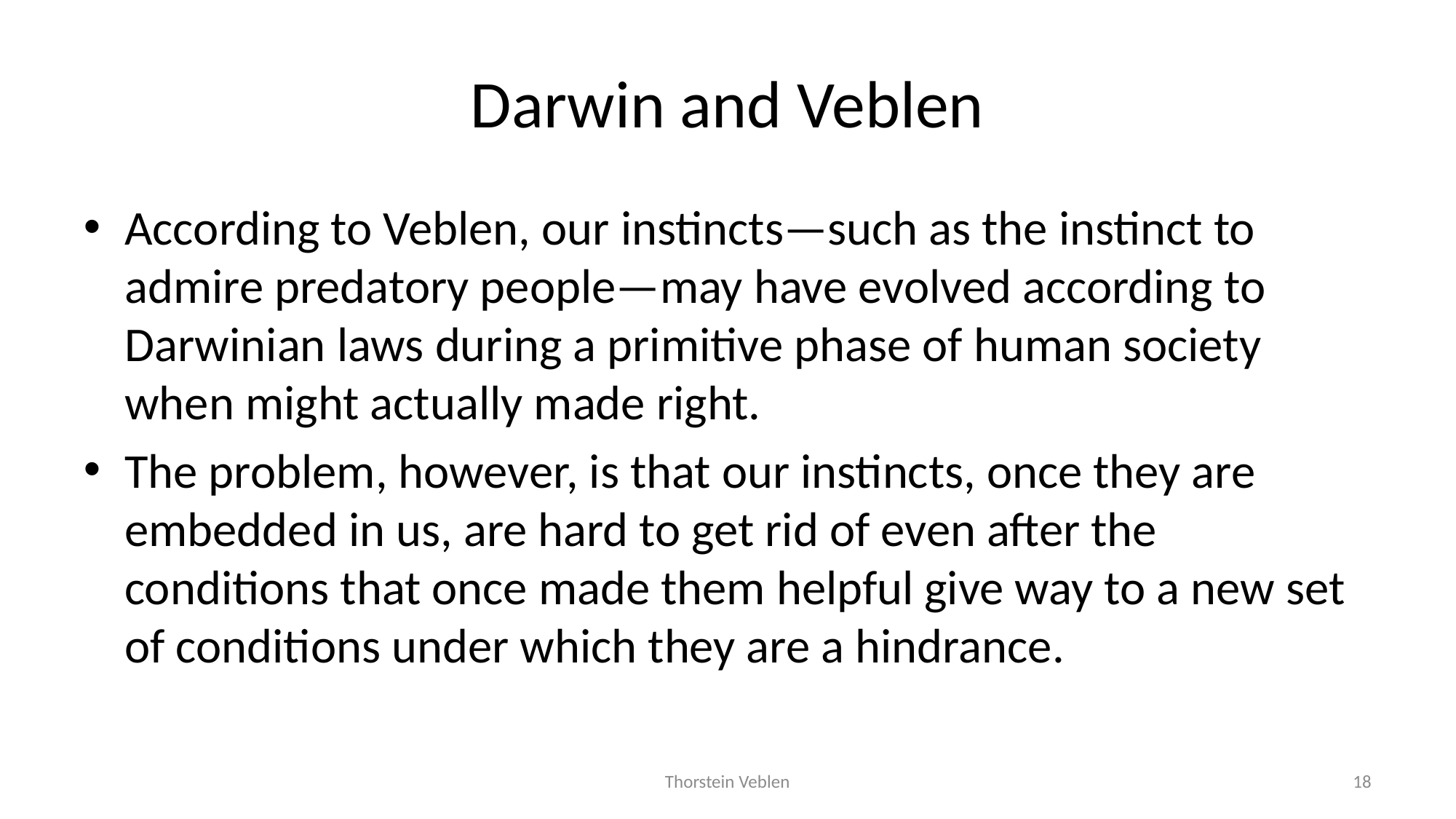

# Darwin and Veblen
According to Veblen, our instincts—such as the instinct to admire predatory people—may have evolved according to Darwinian laws during a primitive phase of human society when might actually made right.
The problem, however, is that our instincts, once they are embedded in us, are hard to get rid of even after the conditions that once made them helpful give way to a new set of conditions under which they are a hindrance.

Thorstein Veblen
18